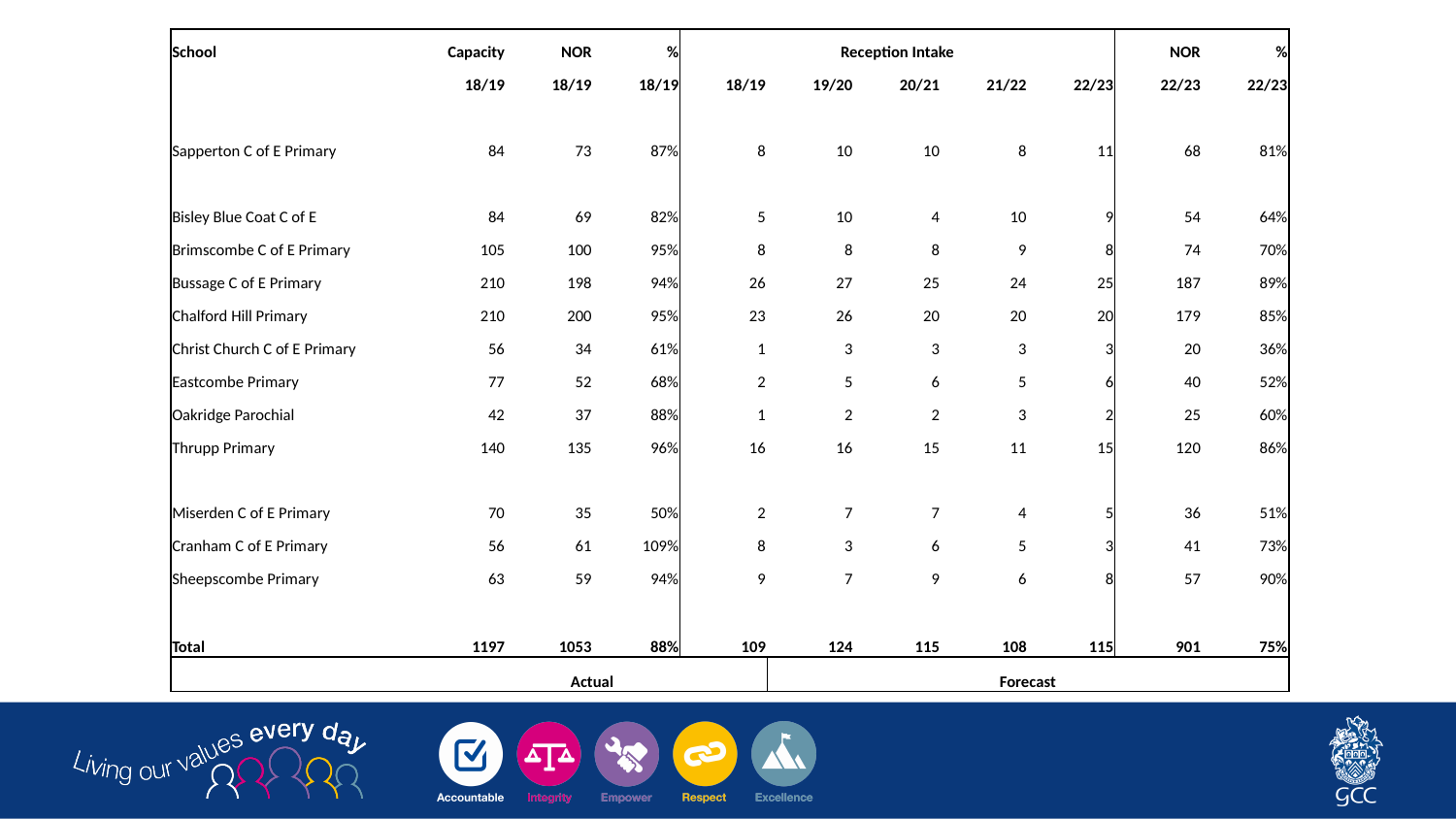

| School | Capacity | NOR | % | Reception Intake |  |  |  |  | NOR | % |
| --- | --- | --- | --- | --- | --- | --- | --- | --- | --- | --- |
|  | 18/19 | 18/19 | 18/19 | 18/19 | 19/20 | 20/21 | 21/22 | 22/23 | 22/23 | 22/23 |
|  |  |  |  |  |  |  |  |  |  |  |
| Sapperton C of E Primary | 84 | 73 | 87% | 8 | 10 | 10 | 8 | 11 | 68 | 81% |
|  |  |  |  |  |  |  |  |  |  |  |
| Bisley Blue Coat C of E | 84 | 69 | 82% | 5 | 10 | 4 | 10 | 9 | 54 | 64% |
| Brimscombe C of E Primary | 105 | 100 | 95% | 8 | 8 | 8 | 9 | 8 | 74 | 70% |
| Bussage C of E Primary | 210 | 198 | 94% | 26 | 27 | 25 | 24 | 25 | 187 | 89% |
| Chalford Hill Primary | 210 | 200 | 95% | 23 | 26 | 20 | 20 | 20 | 179 | 85% |
| Christ Church C of E Primary | 56 | 34 | 61% | 1 | 3 | 3 | 3 | 3 | 20 | 36% |
| Eastcombe Primary | 77 | 52 | 68% | 2 | 5 | 6 | 5 | 6 | 40 | 52% |
| Oakridge Parochial | 42 | 37 | 88% | 1 | 2 | 2 | 3 | 2 | 25 | 60% |
| Thrupp Primary | 140 | 135 | 96% | 16 | 16 | 15 | 11 | 15 | 120 | 86% |
|  |  |  |  |  |  |  |  |  |  |  |
| Miserden C of E Primary | 70 | 35 | 50% | 2 | 7 | 7 | 4 | 5 | 36 | 51% |
| Cranham C of E Primary | 56 | 61 | 109% | 8 | 3 | 6 | 5 | 3 | 41 | 73% |
| Sheepscombe Primary | 63 | 59 | 94% | 9 | 7 | 9 | 6 | 8 | 57 | 90% |
|  |  |  |  |  |  |  |  |  |  |  |
| Total | 1197 | 1053 | 88% | 109 | 124 | 115 | 108 | 115 | 901 | 75% |
|  | Actual |  |  |  | Forecast |  |  |  |  |  |